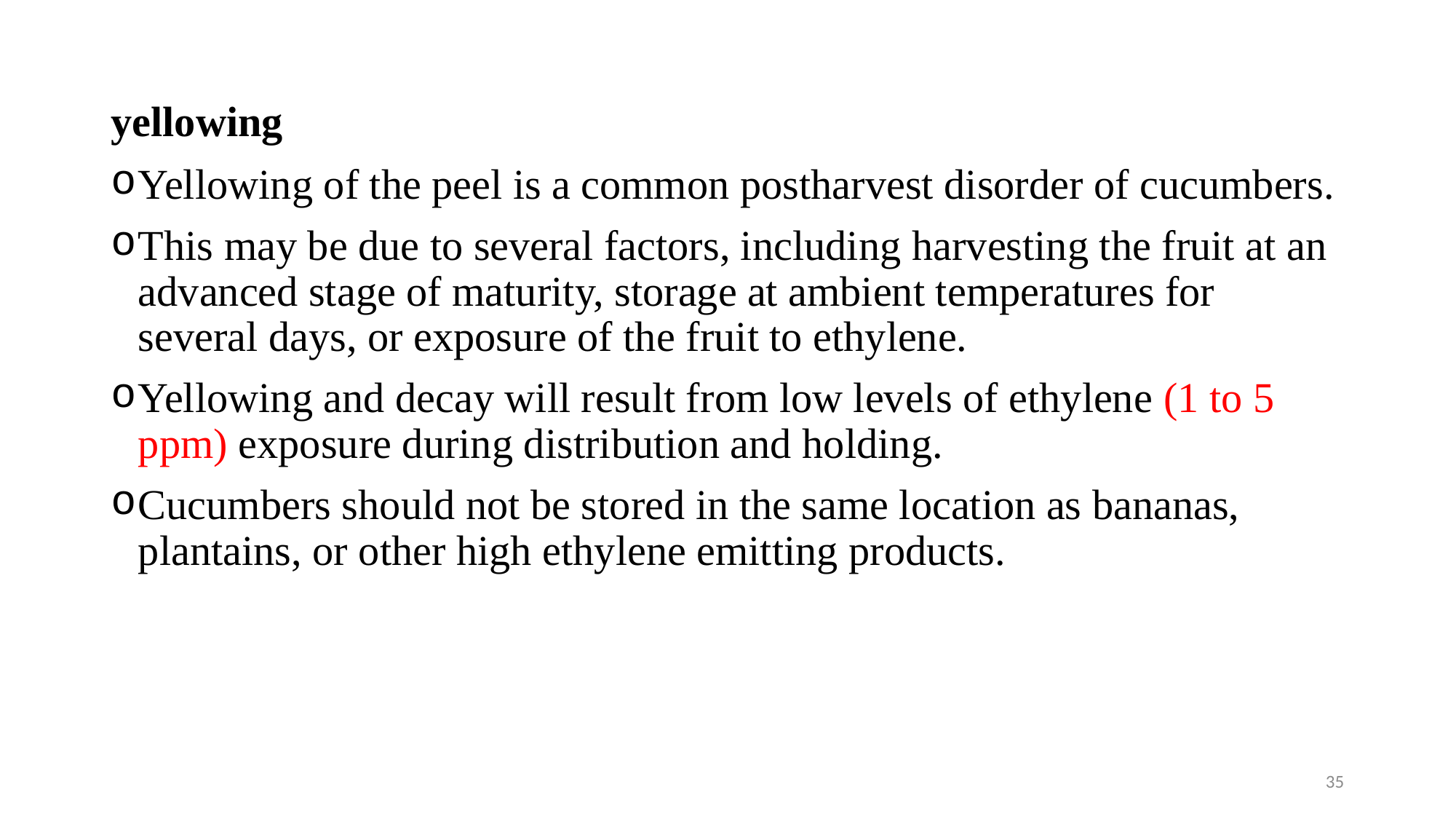

# yellowing
Yellowing of the peel is a common postharvest disorder of cucumbers.
This may be due to several factors, including harvesting the fruit at an advanced stage of maturity, storage at ambient temperatures for several days, or exposure of the fruit to ethylene.
Yellowing and decay will result from low levels of ethylene (1 to 5 ppm) exposure during distribution and holding.
Cucumbers should not be stored in the same location as bananas, plantains, or other high ethylene emitting products.
35